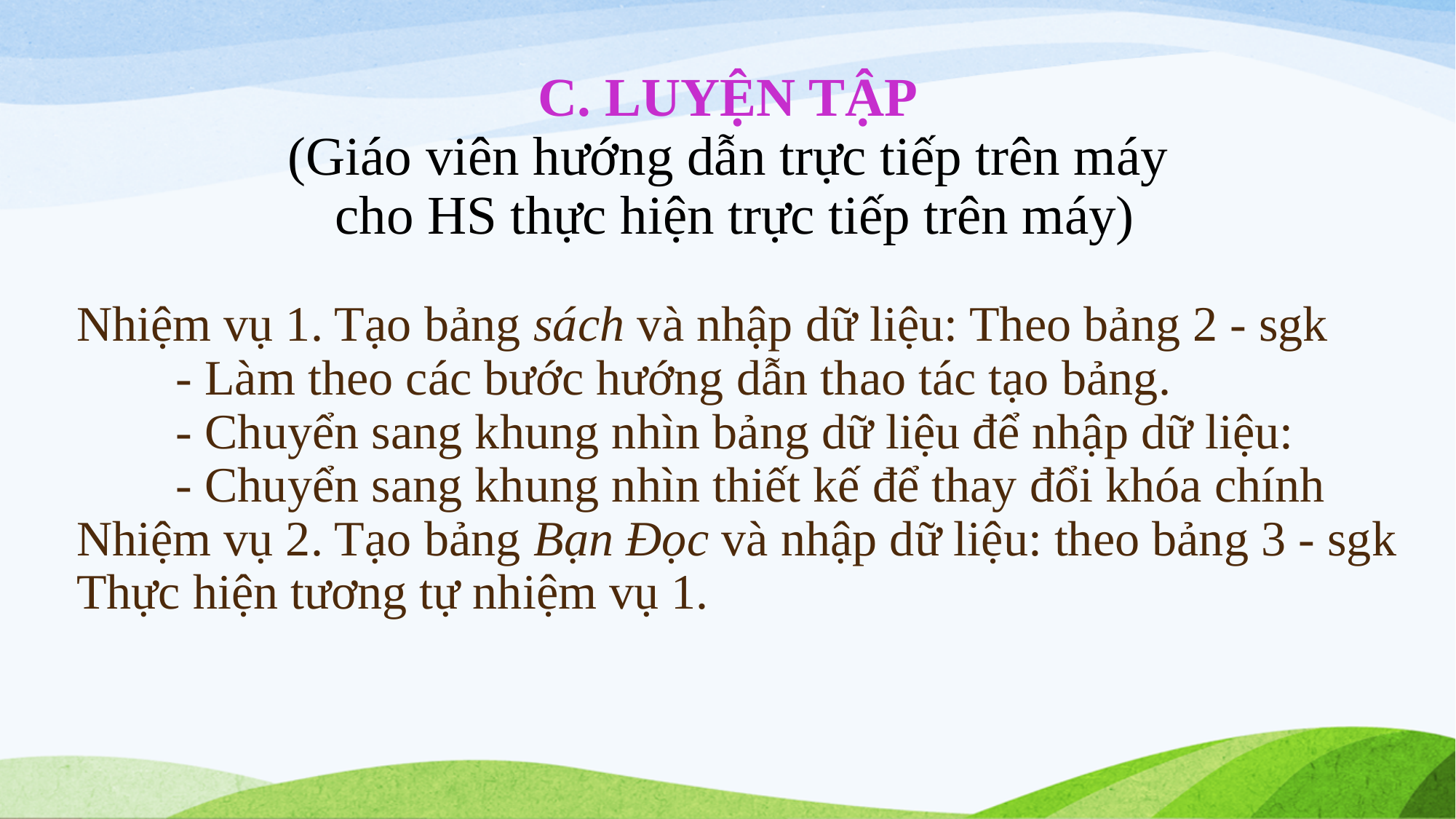

C. LUYỆN TẬP
(Giáo viên hướng dẫn trực tiếp trên máy
 cho HS thực hiện trực tiếp trên máy)
# Nhiệm vụ 1. Tạo bảng sách và nhập dữ liệu: Theo bảng 2 - sgk - Làm theo các bước hướng dẫn thao tác tạo bảng. - Chuyển sang khung nhìn bảng dữ liệu để nhập dữ liệu: - Chuyển sang khung nhìn thiết kế để thay đổi khóa chính Nhiệm vụ 2. Tạo bảng Bạn Đọc và nhập dữ liệu: theo bảng 3 - sgk Thực hiện tương tự nhiệm vụ 1.